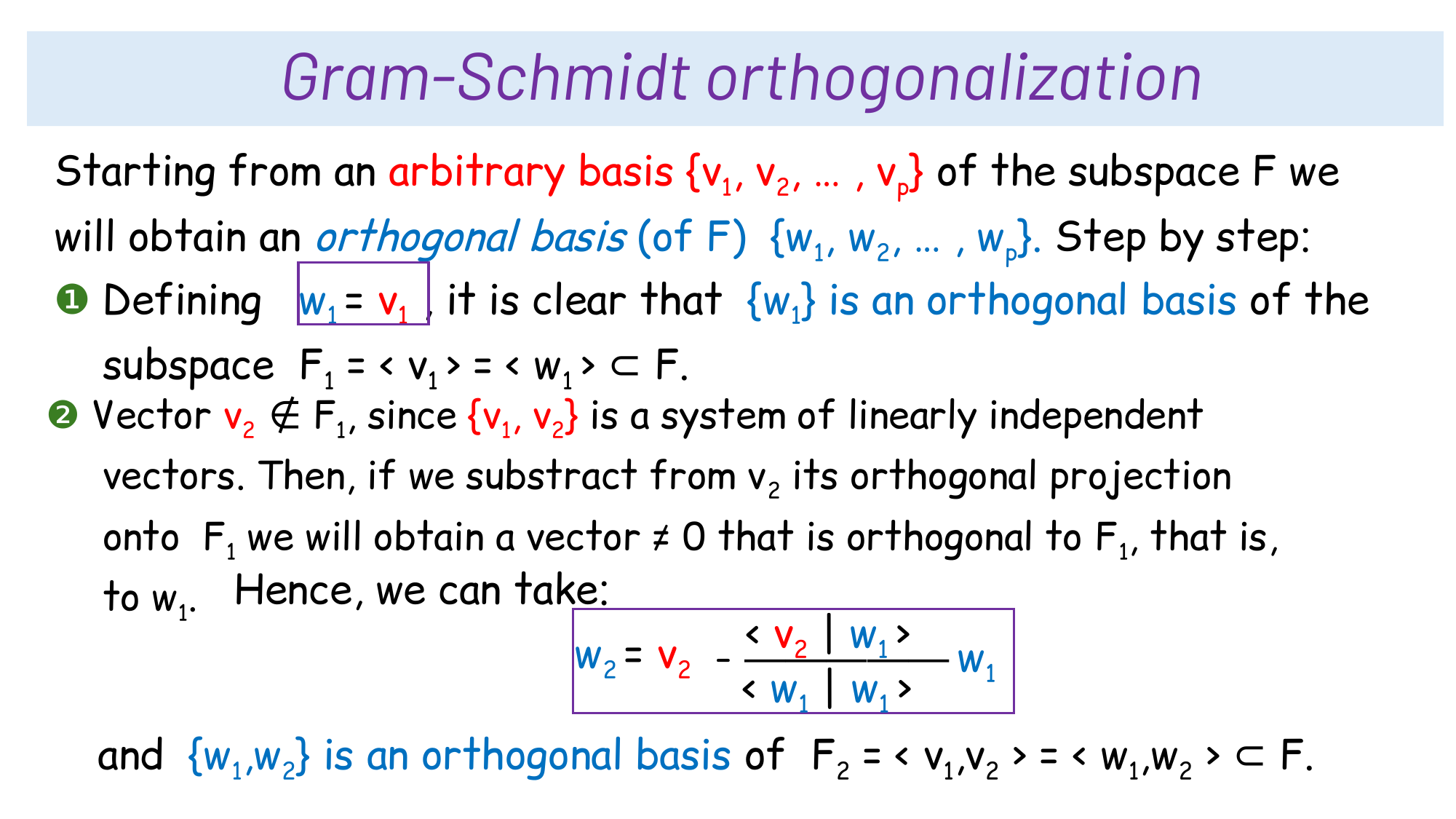

# Gram-Schmidt orthogonalization
Starting from an arbitrary basis {v1, v2, … , vp} of the subspace F we
will obtain an orthogonal basis (of F)  {w1, w2, … , wp}. Step by step:

❶ Defining   w1 = v1  , it is clear that  {w1} is an orthogonal basis of the
    subspace  F1 = < v1 > = < w1 > ⊂ F.
❷ Vector v2  ∉ F1, since {v1, v2} is a system of linearly independent
     vectors. Then, if we substract from v2 its orthogonal projection
     onto  F1 we will obtain a vector ≠ 0 that is orthogonal to F1, that is,
     to w1.
         Hence, we can take:
                                     w2 = v2
< v2 | w1 >

 - ――――― w1
< w1 | w1 >
and  {w1,w2} is an orthogonal basis of  F2 = < v1,v2 > = < w1,w2 > ⊂ F.